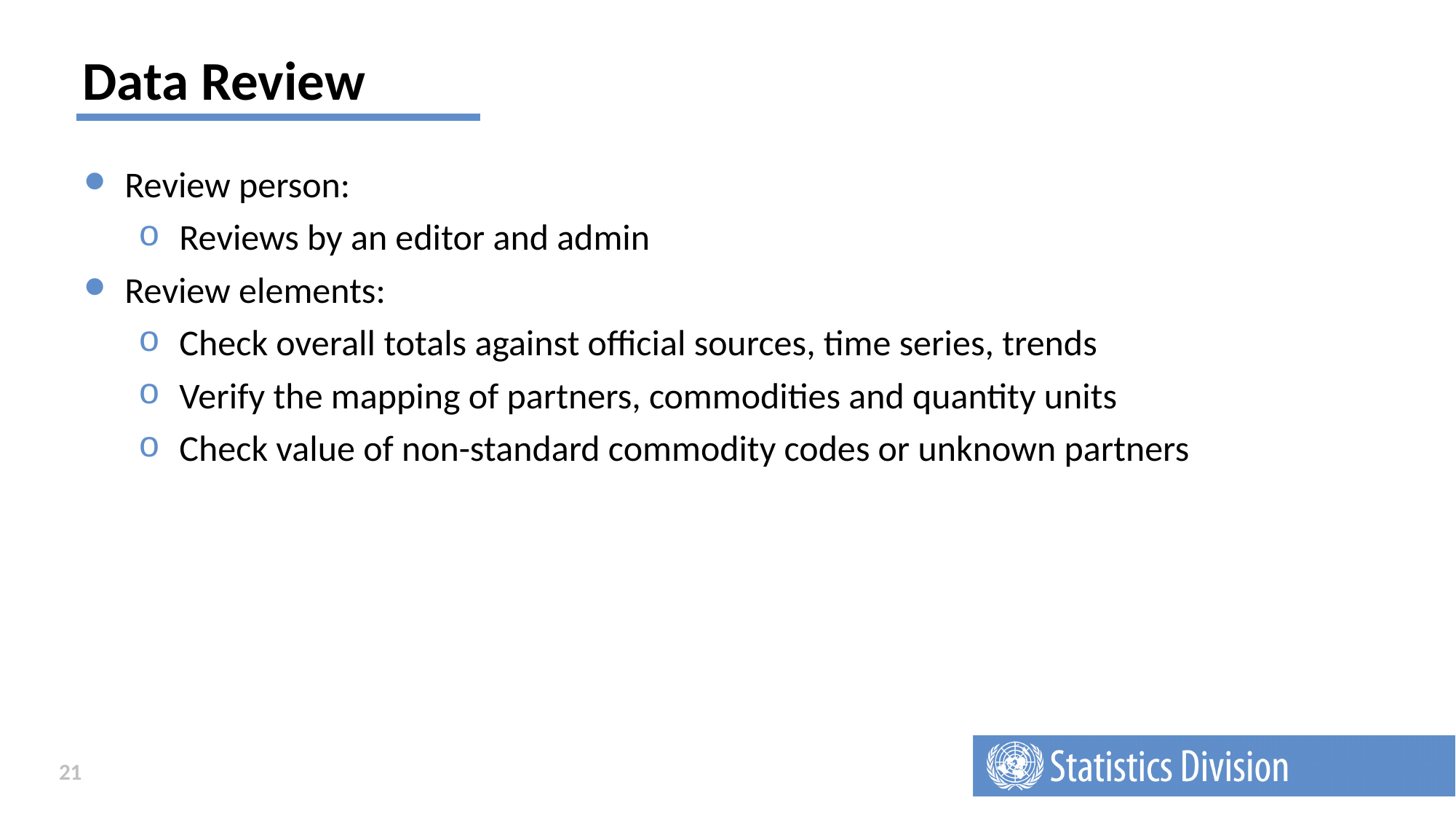

# Data Review
Review person:
Reviews by an editor and admin
Review elements:
Check overall totals against official sources, time series, trends
Verify the mapping of partners, commodities and quantity units
Check value of non-standard commodity codes or unknown partners
21